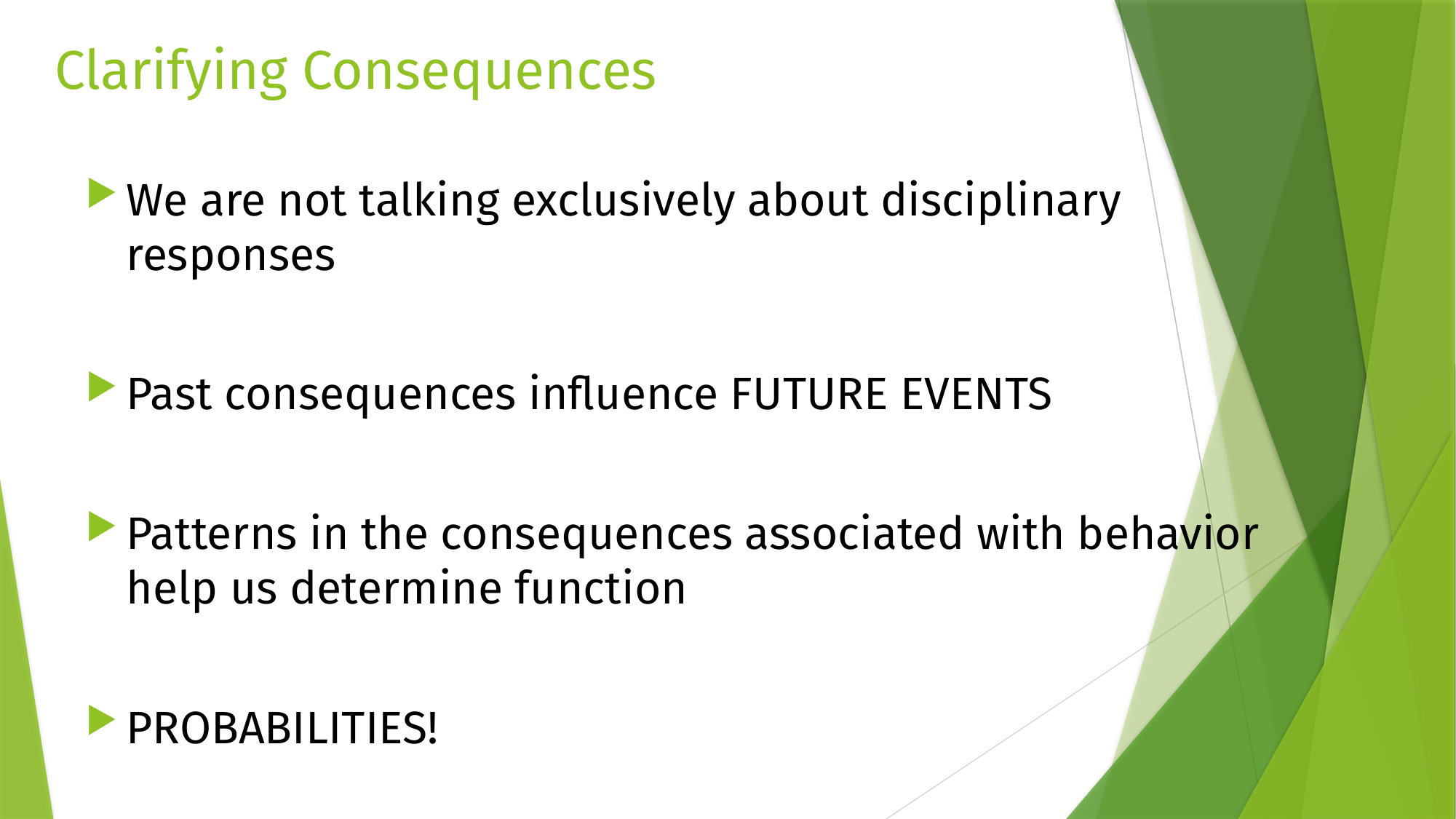

# Clarifying Consequences
We are not talking exclusively about disciplinary responses

Past consequences influence FUTURE EVENTS

Patterns in the consequences associated with behavior help us determine function

PROBABILITIES!